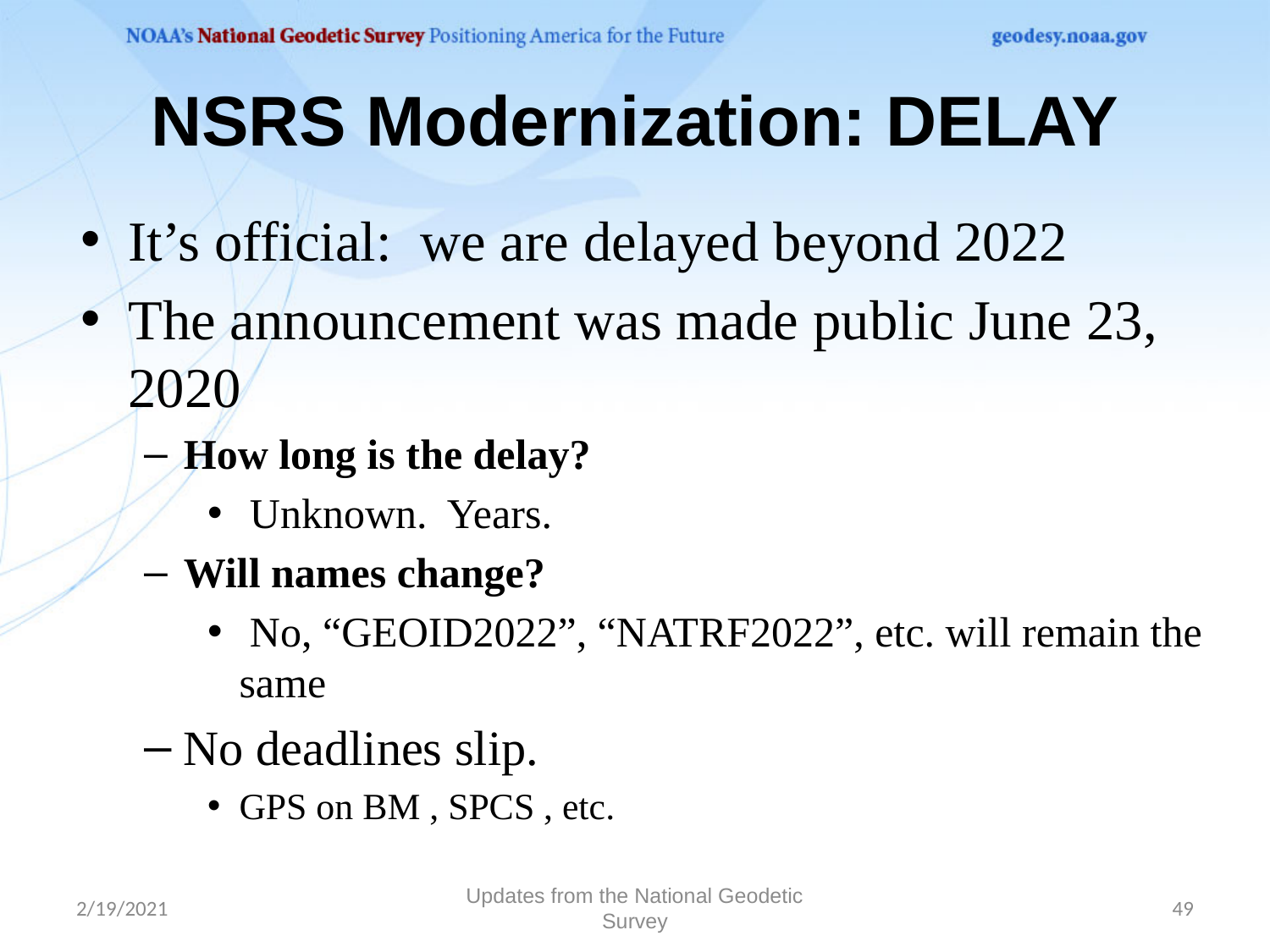

# NSRS Modernization: DELAY
It’s official:  we are delayed beyond 2022
The announcement was made public June 23, 2020
How long is the delay?
 Unknown.  Years.
Will names change?
 No, “GEOID2022”, “NATRF2022”, etc. will remain the same
No deadlines slip.
GPS on BM , SPCS , etc.

2/19/2021
Updates from the National Geodetic Survey
49